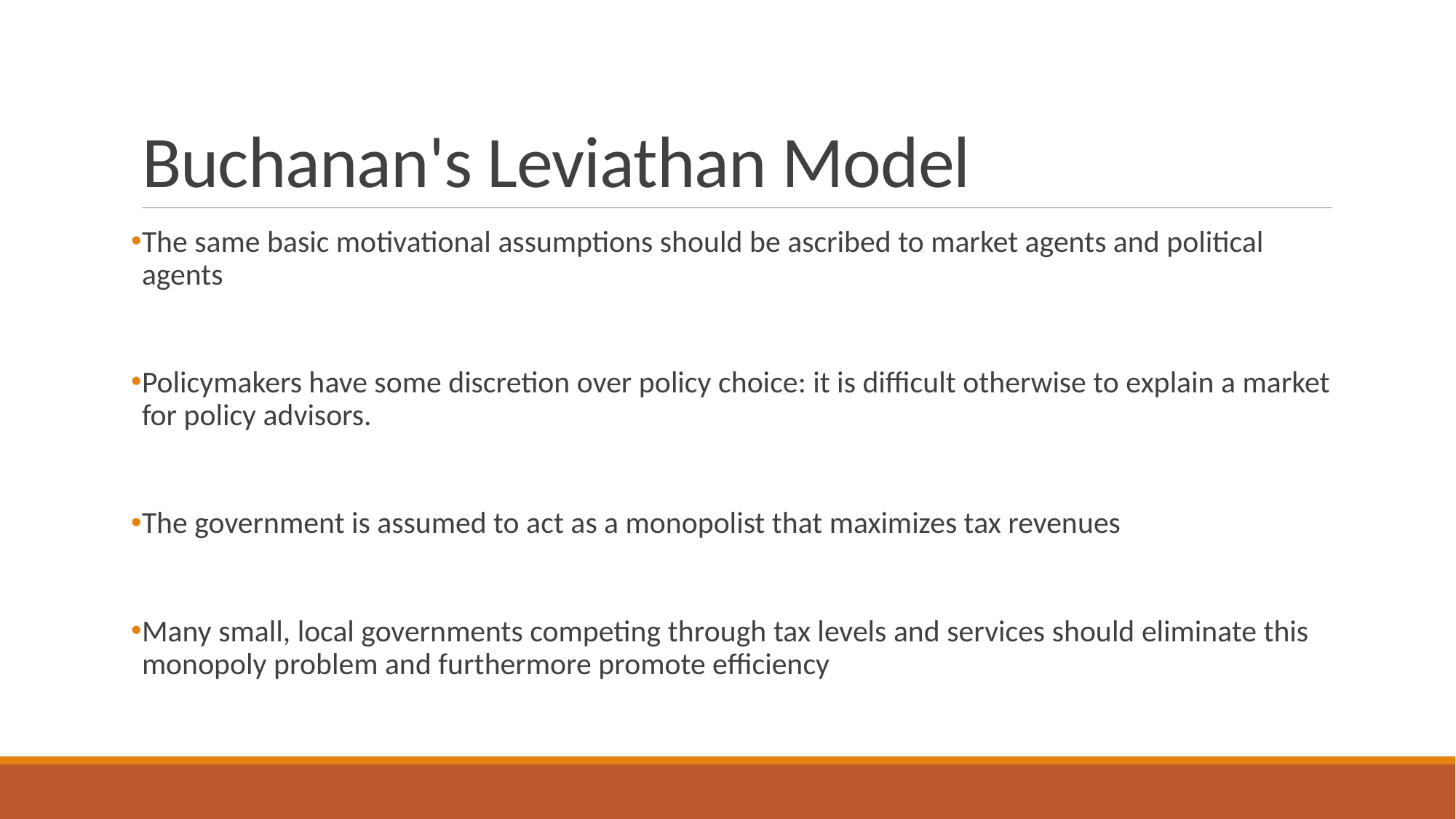

# Buchanan's Leviathan Model
The same basic motivational assumptions should be ascribed to market agents and political agents

Policymakers have some discretion over policy choice: it is difficult otherwise to explain a market for policy advisors.

The government is assumed to act as a monopolist that maximizes tax revenues

Many small, local governments competing through tax levels and services should eliminate this monopoly problem and furthermore promote efficiency